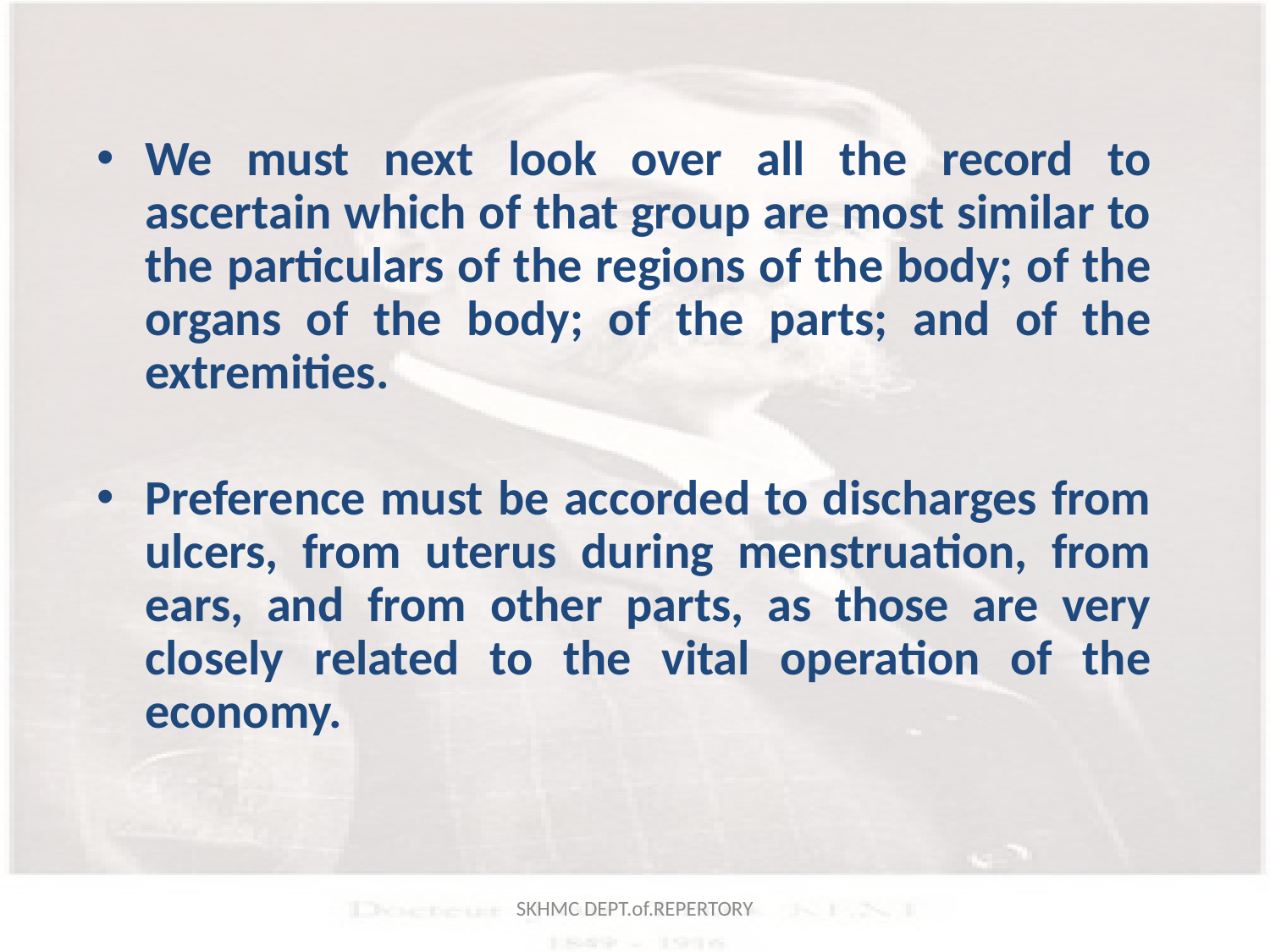

We must next look over all the record to ascertain which of that group are most similar to the particulars of the regions of the body; of the organs of the body; of the parts; and of the extremities.

Preference must be accorded to discharges from ulcers, from uterus during menstruation, from ears, and from other parts, as those are very closely related to the vital operation of the economy.
SKHMC DEPT.of.REPERTORY